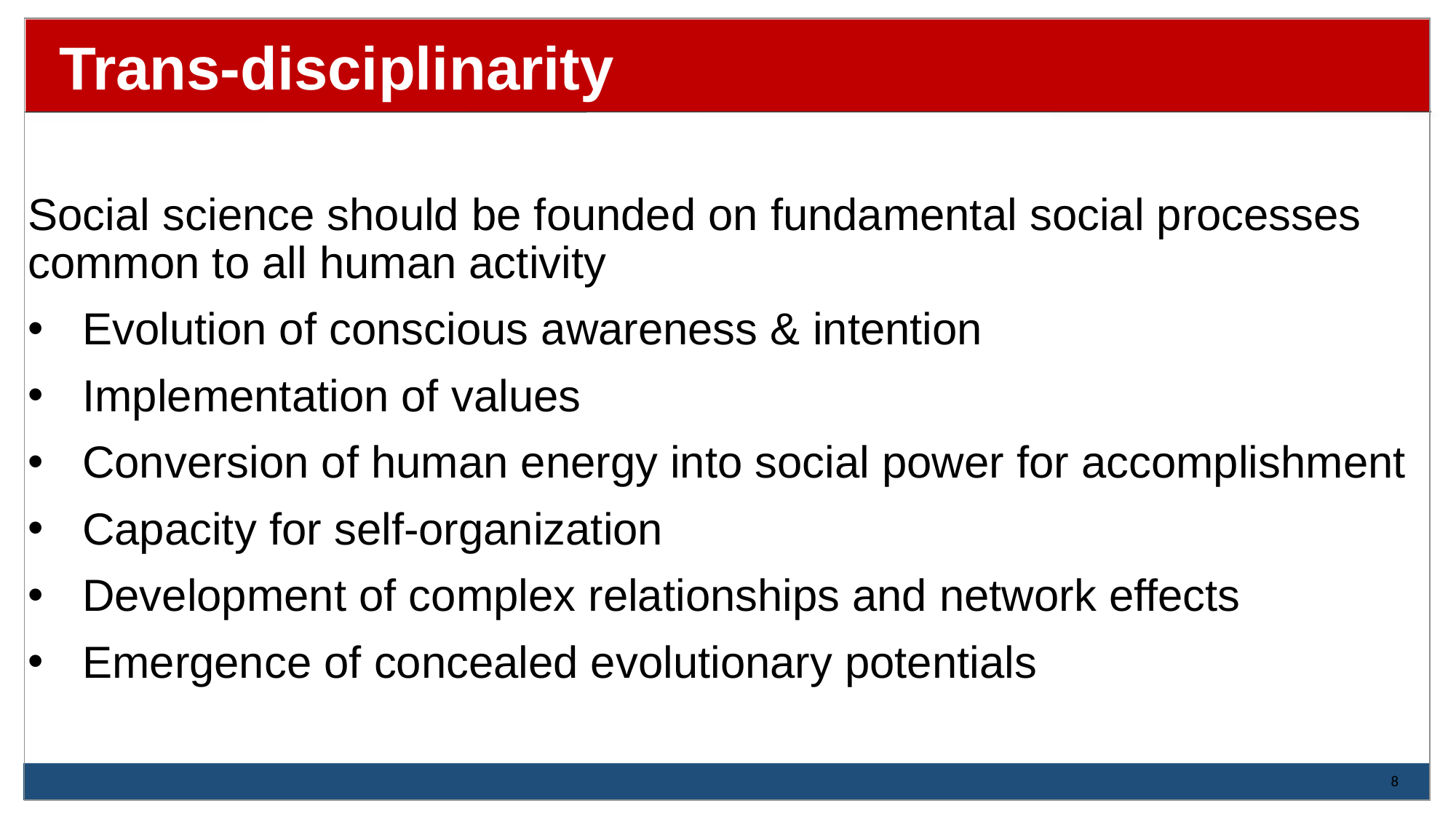

# Trans-disciplinarity

Social science should be founded on fundamental social processes common to all human activity
Evolution of conscious awareness & intention
Implementation of values
Conversion of human energy into social power for accomplishment
Capacity for self-organization
Development of complex relationships and network effects
Emergence of concealed evolutionary potentials